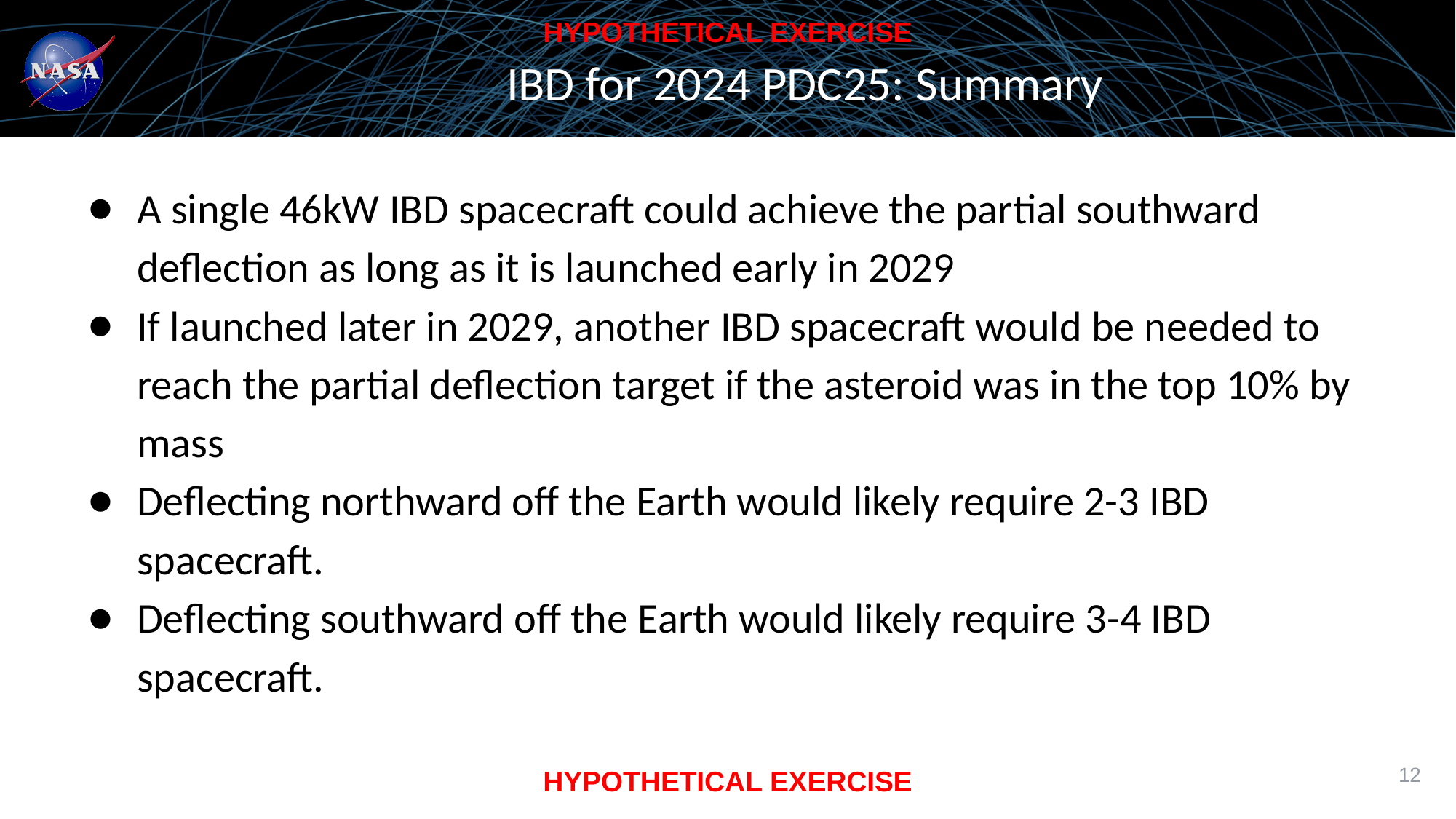

# IBD for 2024 PDC25: Summary
A single 46kW IBD spacecraft could achieve the partial southward deflection as long as it is launched early in 2029
If launched later in 2029, another IBD spacecraft would be needed to reach the partial deflection target if the asteroid was in the top 10% by mass
Deflecting northward off the Earth would likely require 2-3 IBD spacecraft.
Deflecting southward off the Earth would likely require 3-4 IBD spacecraft.
12